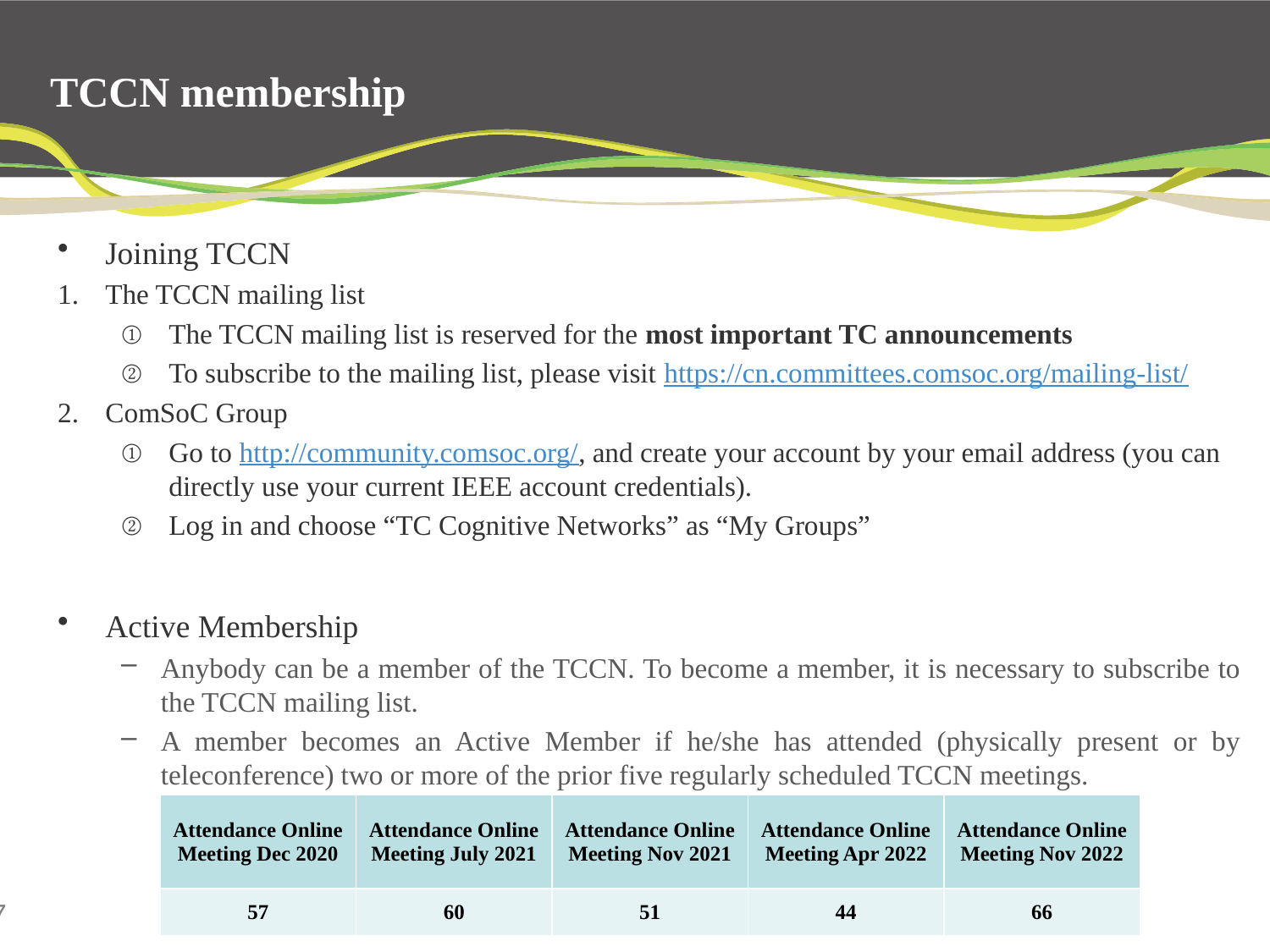

# TCCN membership
Joining TCCN
The TCCN mailing list
The TCCN mailing list is reserved for the most important TC announcements
To subscribe to the mailing list, please visit https://cn.committees.comsoc.org/mailing-list/
ComSoC Group
Go to http://community.comsoc.org/, and create your account by your email address (you can directly use your current IEEE account credentials).
Log in and choose “TC Cognitive Networks” as “My Groups”

Active Membership
Anybody can be a member of the TCCN. To become a member, it is necessary to subscribe to the TCCN mailing list.
A member becomes an Active Member if he/she has attended (physically present or by teleconference) two or more of the prior five regularly scheduled TCCN meetings.
| Attendance Online Meeting Dec 2020 | Attendance Online Meeting July 2021 | Attendance Online Meeting Nov 2021 | Attendance Online Meeting Apr 2022 | Attendance Online Meeting Nov 2022 |
| --- | --- | --- | --- | --- |
| 57 | 60 | 51 | 44 | 66 |